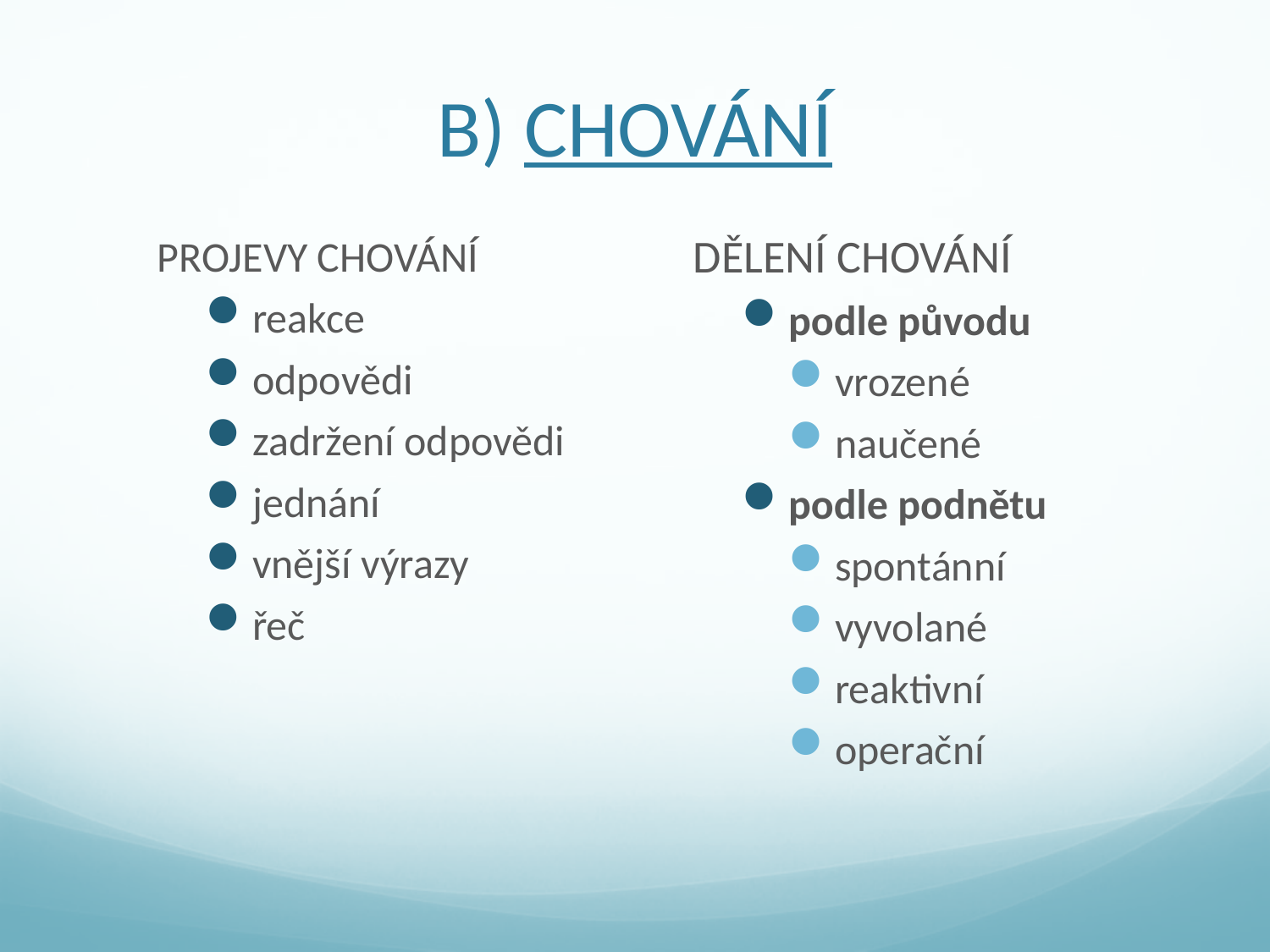

# B) CHOVÁNÍ
DĚLENÍ CHOVÁNÍ
podle původu
vrozené
naučené
podle podnětu
spontánní
vyvolané
reaktivní
operační
PROJEVY CHOVÁNÍ
reakce
odpovědi
zadržení odpovědi
jednání
vnější výrazy
řeč